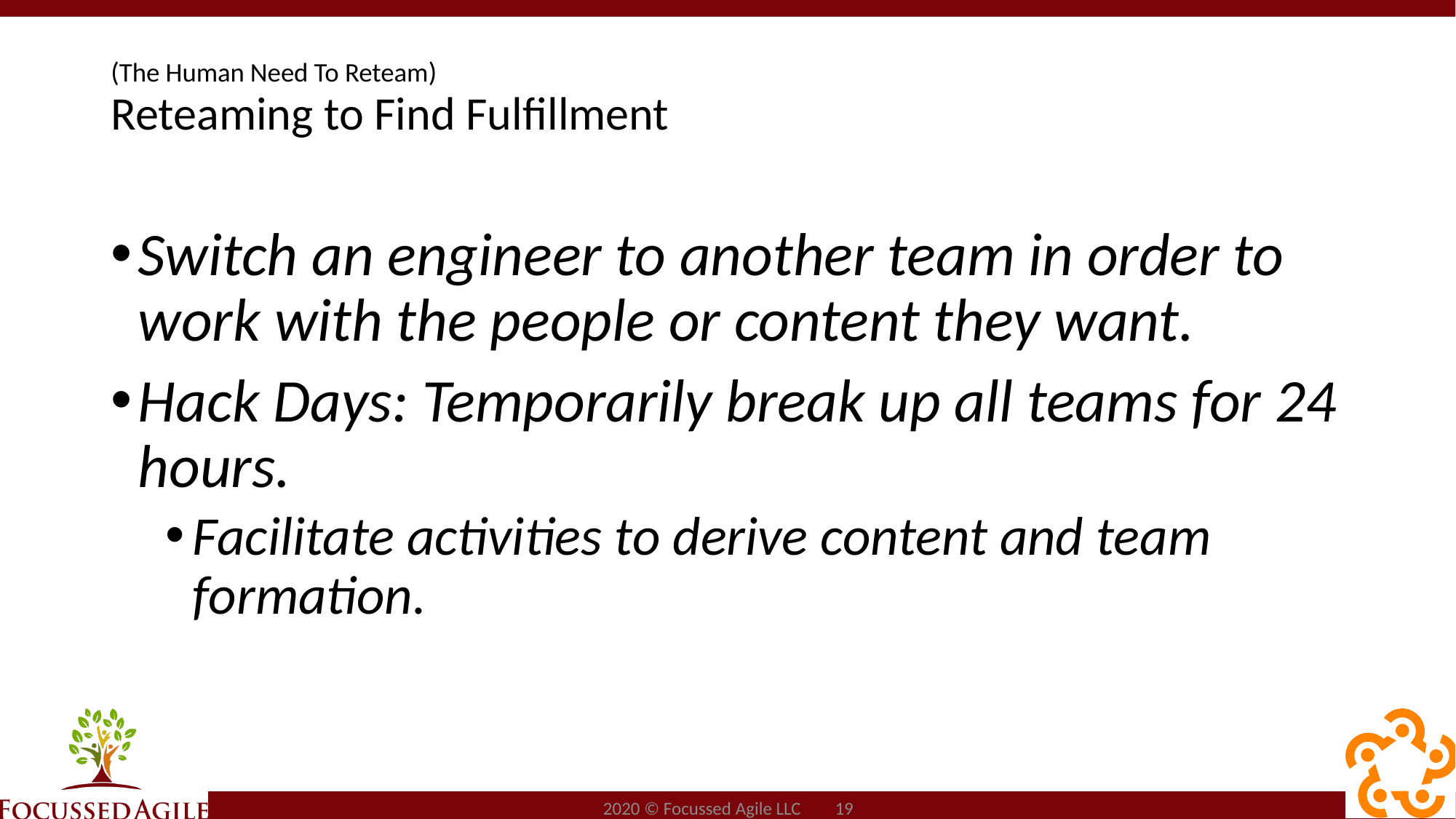

# (The Human Need To Reteam) Reteaming to Find Fulfillment
Switch an engineer to another team in order to work with the people or content they want.
Hack Days: Temporarily break up all teams for 24 hours.
Facilitate activities to derive content and team formation.
2020 © Focussed Agile LLC        19